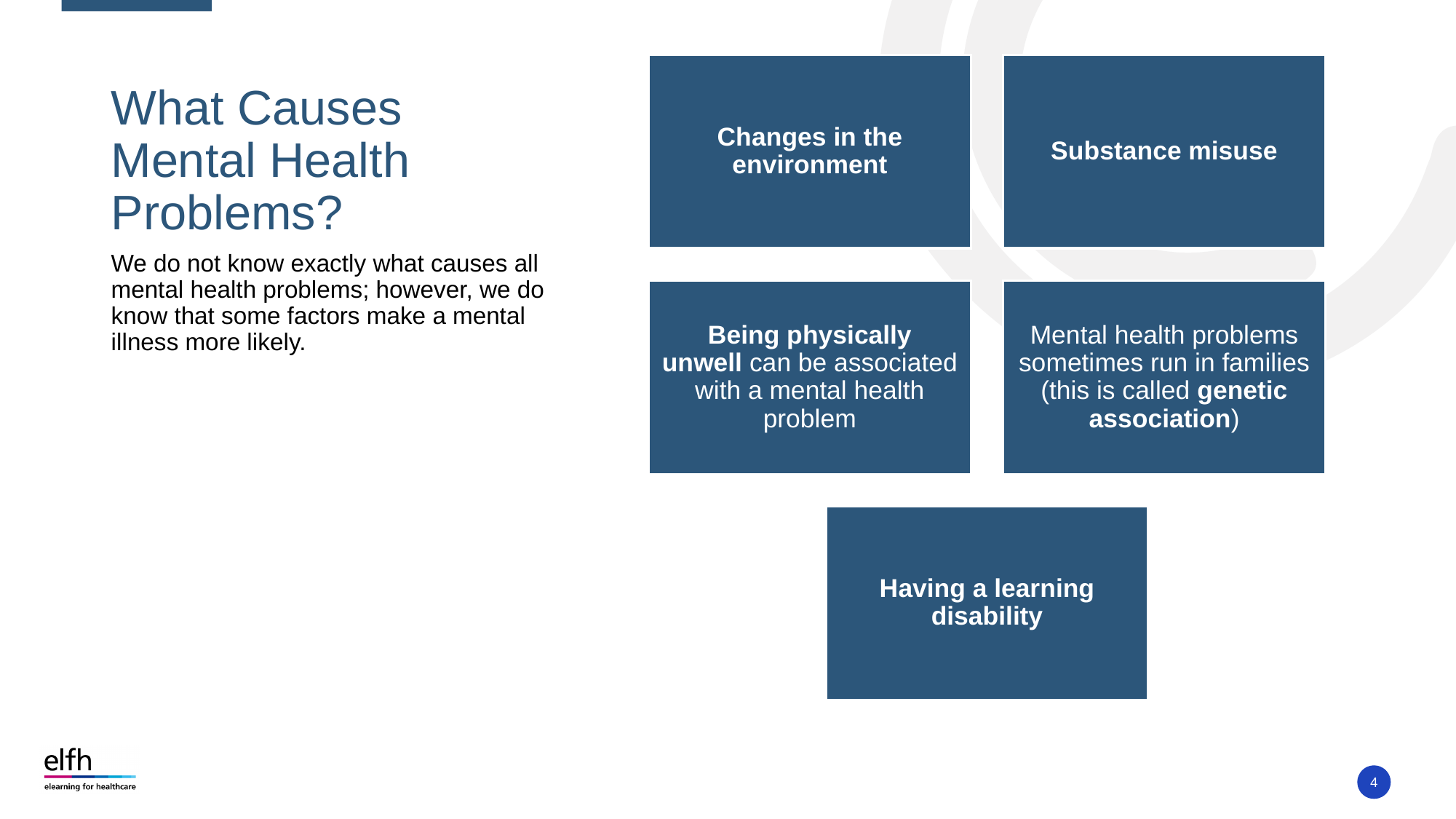

# What Causes Mental Health Problems?
Changes in the environment
Substance misuse
Being physically unwell can be associated with a mental health problem
Mental health problems sometimes run in families (this is called genetic association)
Having a learning disability
We do not know exactly what causes all mental health problems; however, we do know that some factors make a mental illness more likely.
4